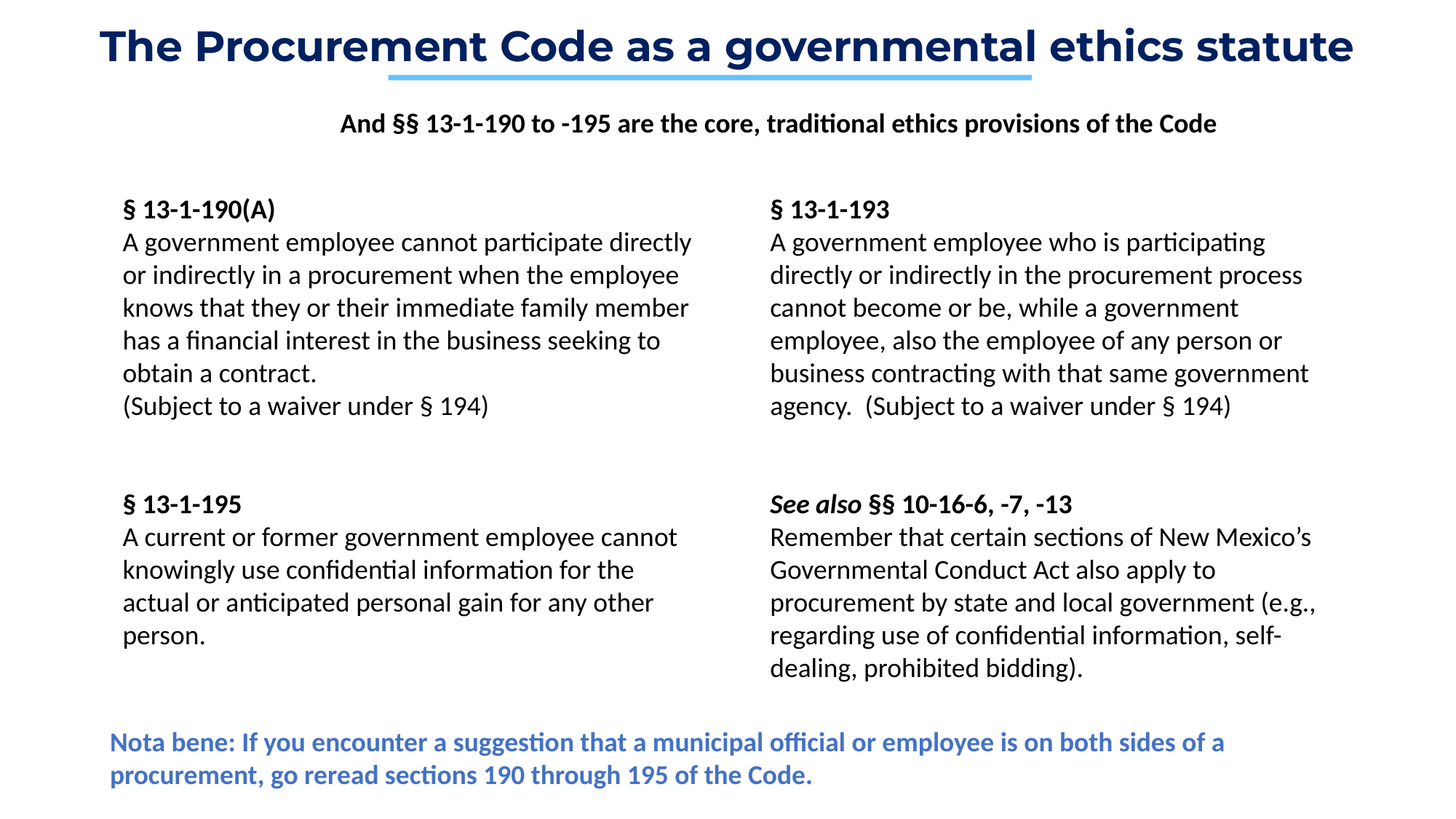

The Procurement Code as a governmental ethics statute

And §§ 13-1-190 to -195 are the core, traditional ethics provisions of the Code
§ 13-1-190(A)
A government employee cannot participate directly or indirectly in a procurement when the employee knows that they or their immediate family member has a financial interest in the business seeking to obtain a contract.
(Subject to a waiver under § 194)
§ 13-1-193
A government employee who is participating directly or indirectly in the procurement process cannot become or be, while a government employee, also the employee of any person or business contracting with that same government agency.  (Subject to a waiver under § 194)

§ 13-1-195
A current or former government employee cannot knowingly use confidential information for the actual or anticipated personal gain for any other person.
See also §§ 10-16-6, -7, -13
Remember that certain sections of New Mexico’s Governmental Conduct Act also apply to procurement by state and local government (e.g., regarding use of confidential information, self-dealing, prohibited bidding).
Nota bene: If you encounter a suggestion that a municipal official or employee is on both sides of a procurement, go reread sections 190 through 195 of the Code.